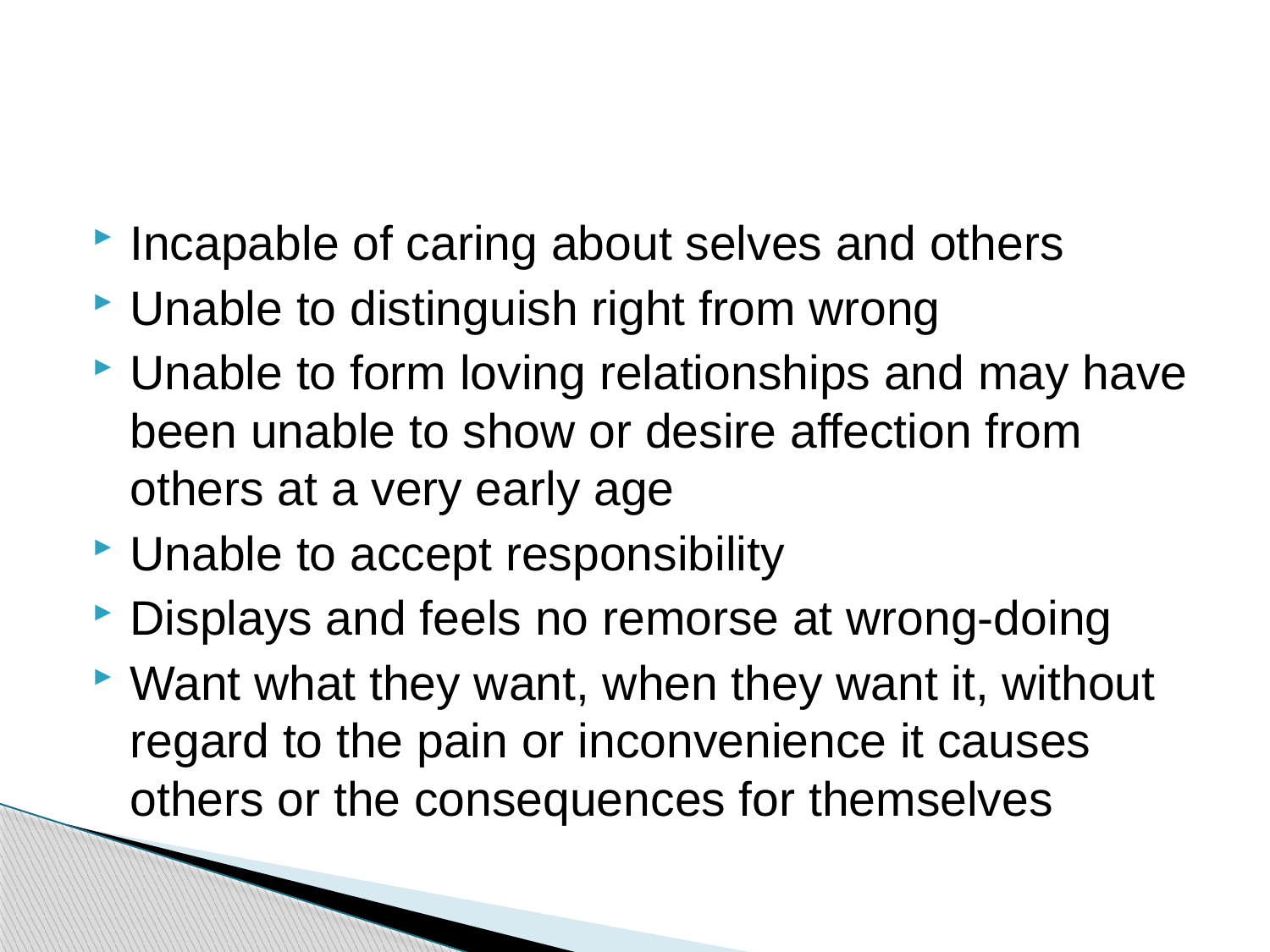

#
Incapable of caring about selves and others
Unable to distinguish right from wrong
Unable to form loving relationships and may have been unable to show or desire affection from others at a very early age
Unable to accept responsibility
Displays and feels no remorse at wrong-doing
Want what they want, when they want it, without regard to the pain or inconvenience it causes others or the consequences for themselves